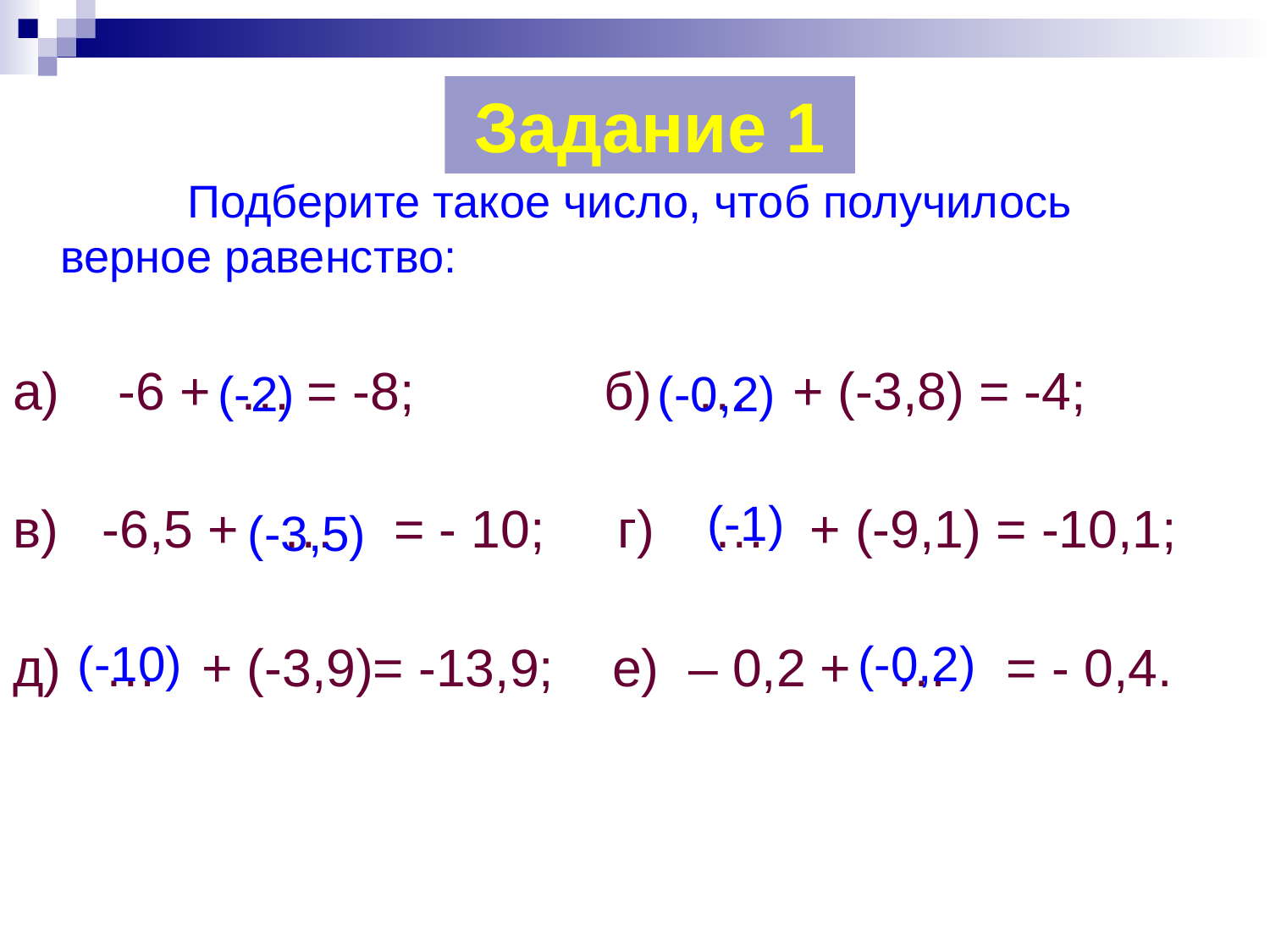

Задание 1
		Подберите такое число, чтоб получилось верное равенство:

а)    -6 +  … = -8;             б)   …   + (-3,8) = -4;

в)   -6,5 +   …    = - 10;     г)    …   + (-9,1) = -10,1;

д)   …   + (-3,9)= -13,9;    е)  – 0,2 +   …    = - 0,4.

(-2)
(-0,2)

(-1)
(-3,5)
(-10)
(-0,2)